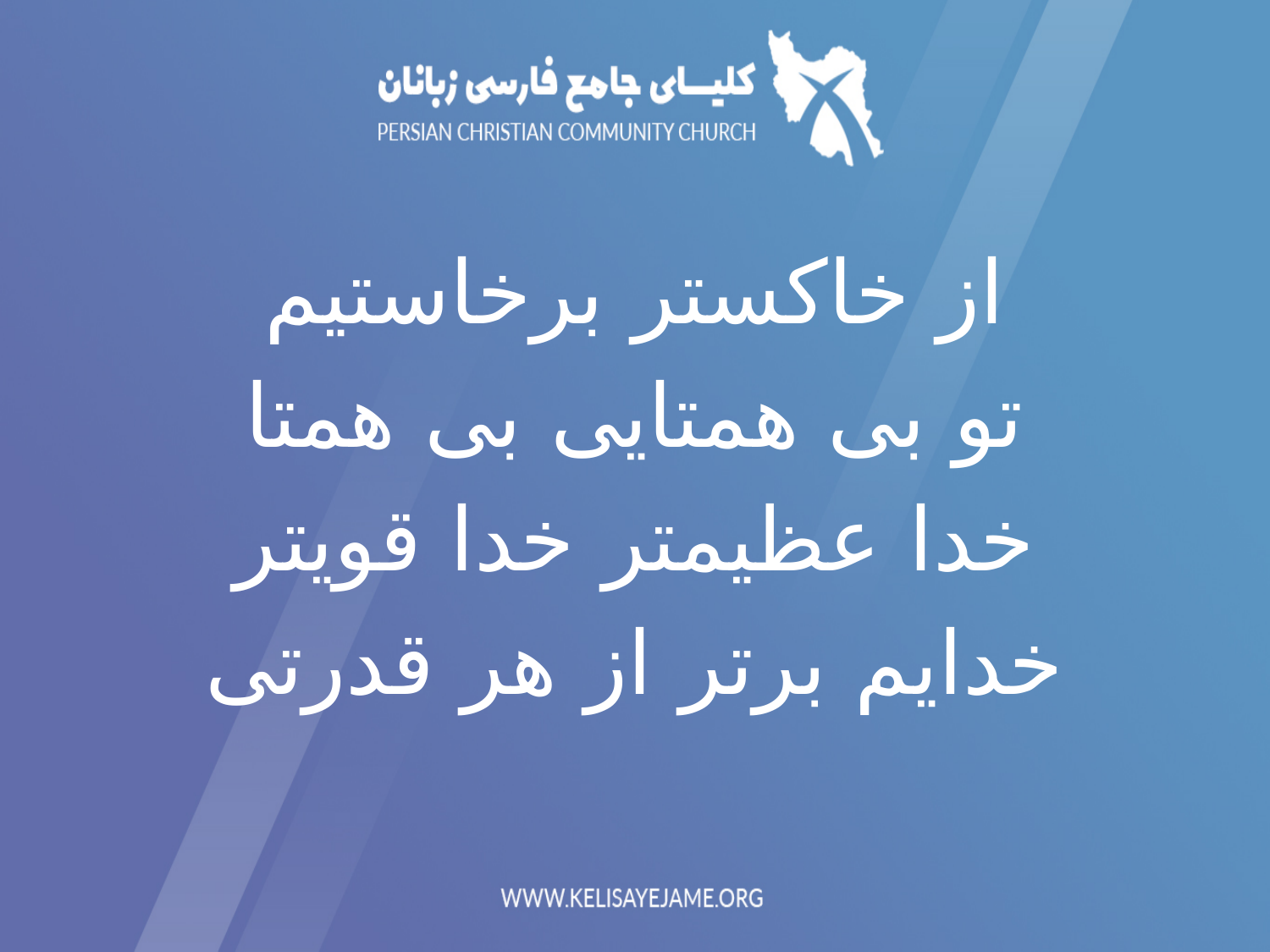

از خاکستر برخاستیم
تو بی همتایی بی همتا
خدا عظيمتر خدا قويتر
خدایم برتر از هر قدرتی